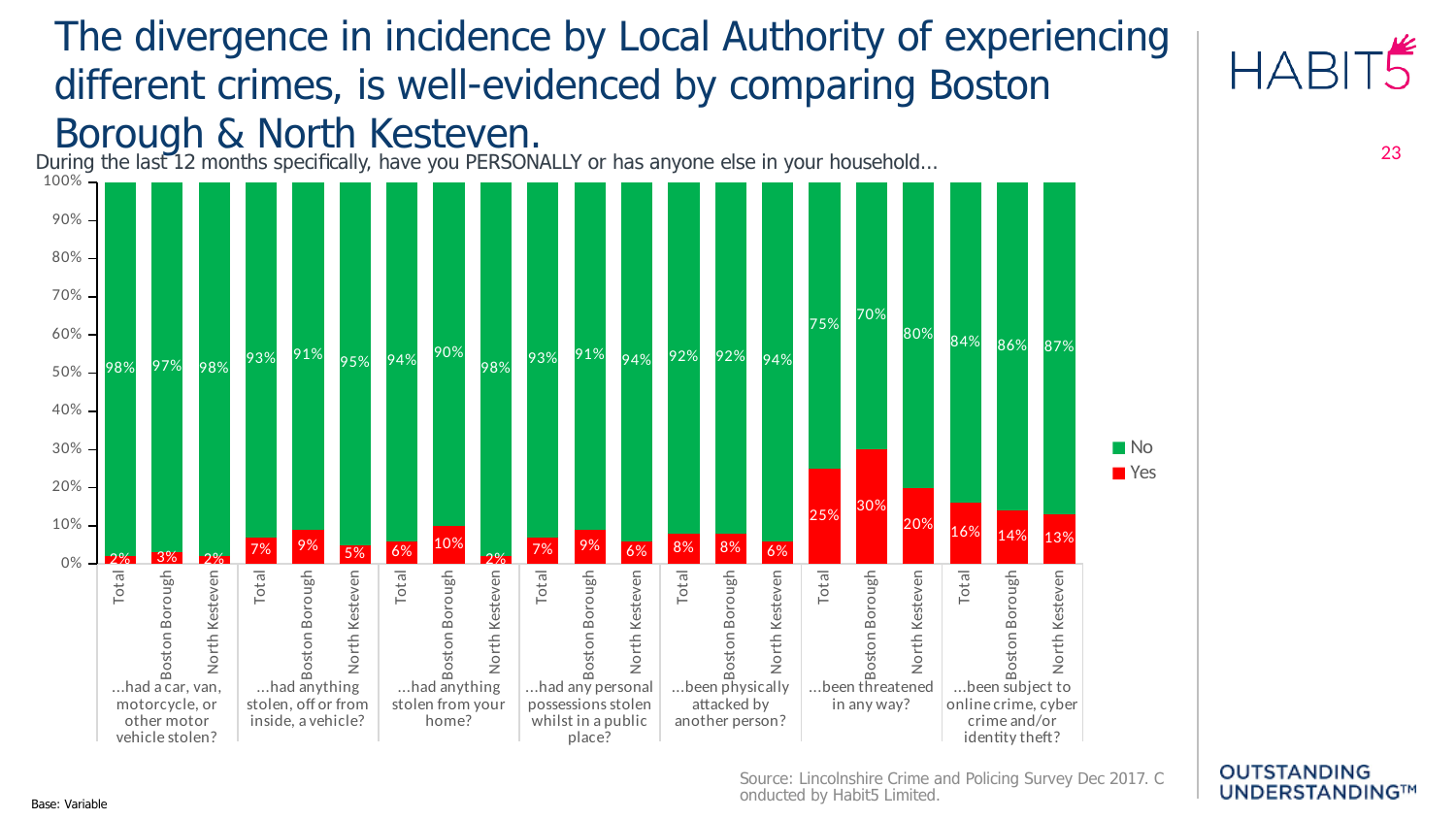

The divergence in incidence by Local Authority of experiencing different crimes, is well-evidenced by comparing Boston Borough & North Kesteven.
23
During the last 12 months specifically, have you PERSONALLY or has anyone else in your household...

### Chart

| Category | Yes | No |
|---|---|---|
| Total | 0.02 | 0.98 |
| Boston Borough | 0.03 | 0.97 |
| North Kesteven | 0.02 | 0.98 |
| Total | 0.07 | 0.93 |
| Boston Borough | 0.09 | 0.91 |
| North Kesteven | 0.05 | 0.95 |
| Total | 0.06 | 0.94 |
| Boston Borough | 0.1 | 0.9 |
| North Kesteven | 0.02 | 0.98 |
| Total | 0.07 | 0.93 |
| Boston Borough | 0.09 | 0.91 |
| North Kesteven | 0.06 | 0.94 |
| Total | 0.08 | 0.92 |
| Boston Borough | 0.08 | 0.92 |
| North Kesteven | 0.06 | 0.94 |
| Total | 0.25 | 0.75 |
| Boston Borough | 0.3 | 0.7 |
| North Kesteven | 0.2 | 0.8 |
| Total | 0.16 | 0.84 |
| Boston Borough | 0.14 | 0.86 |
| North Kesteven | 0.13 | 0.87 |
Source: Lincolnshire Crime and Policing Survey Dec 2017. Conducted by Habit5 Limited.
Base: Variable